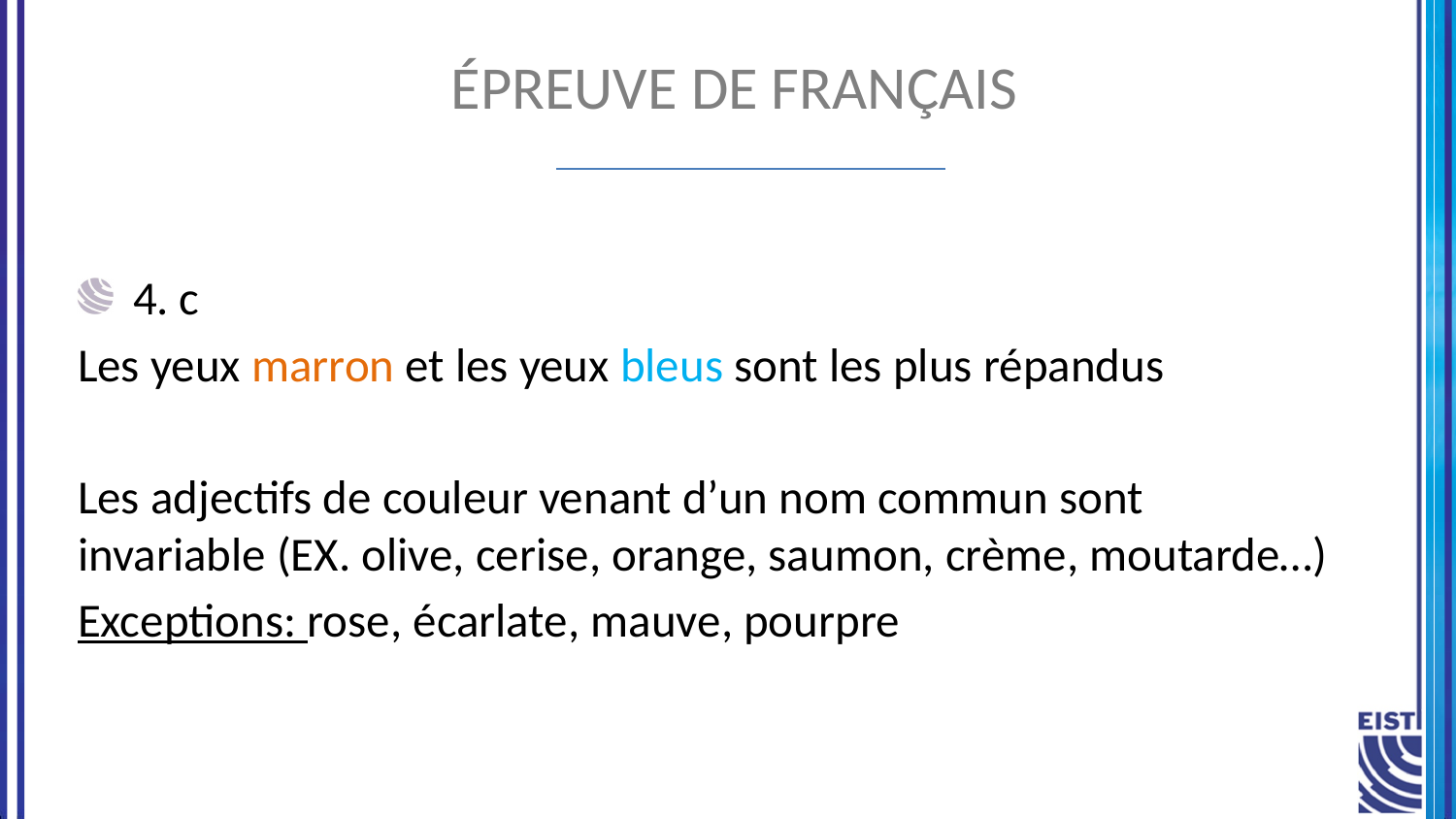

# Épreuve de français
4. c
Les yeux marron et les yeux bleus sont les plus répandus

Les adjectifs de couleur venant d’un nom commun sont invariable (EX. olive, cerise, orange, saumon, crème, moutarde…)
Exceptions: rose, écarlate, mauve, pourpre